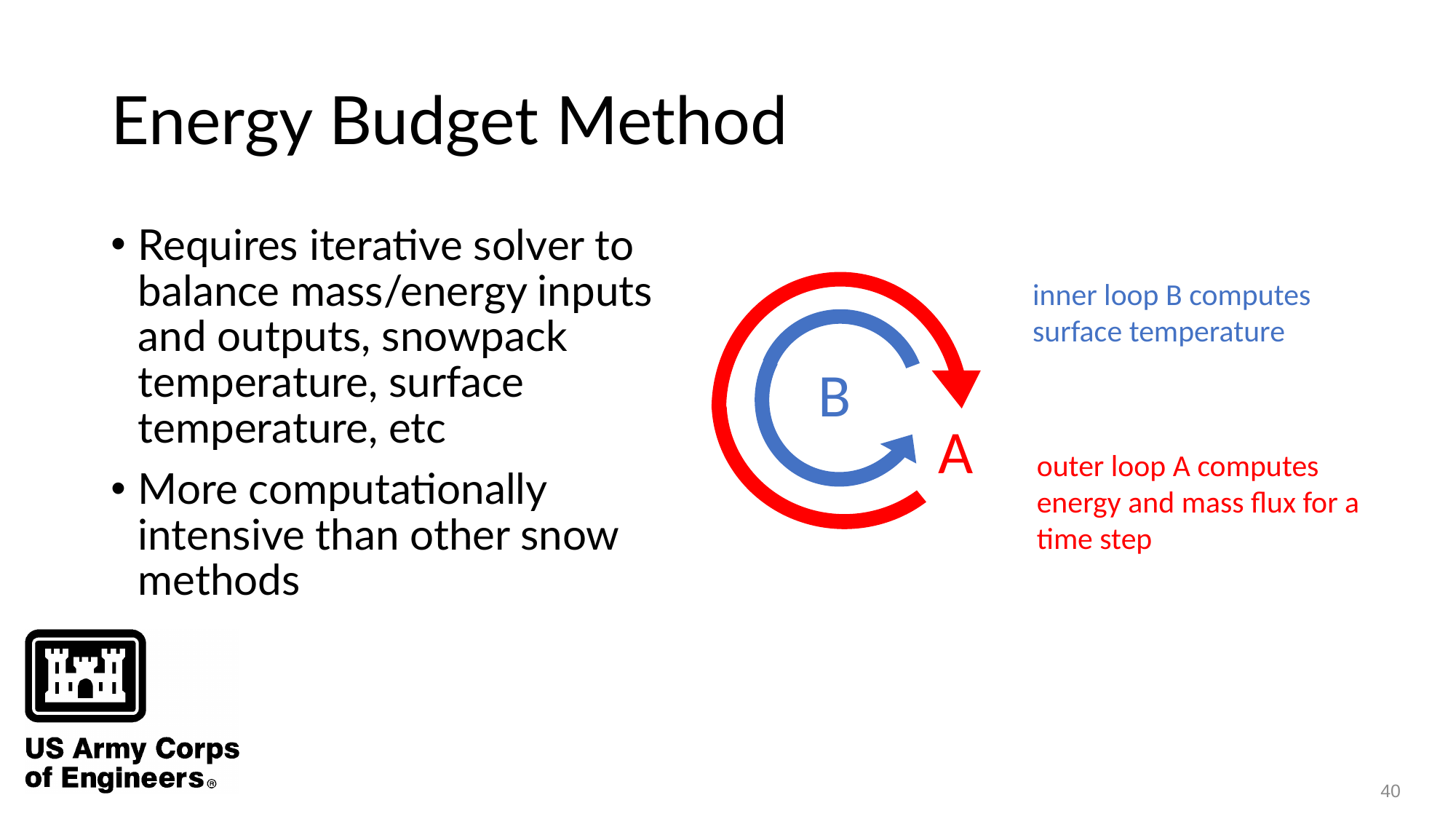

# Energy Budget Method
Requires iterative solver to balance mass/energy inputs and outputs, snowpack temperature, surface temperature, etc
More computationally intensive than other snow methods

A
outer loop A computes energy and mass flux for a time step
inner loop B computes surface temperature

B
40